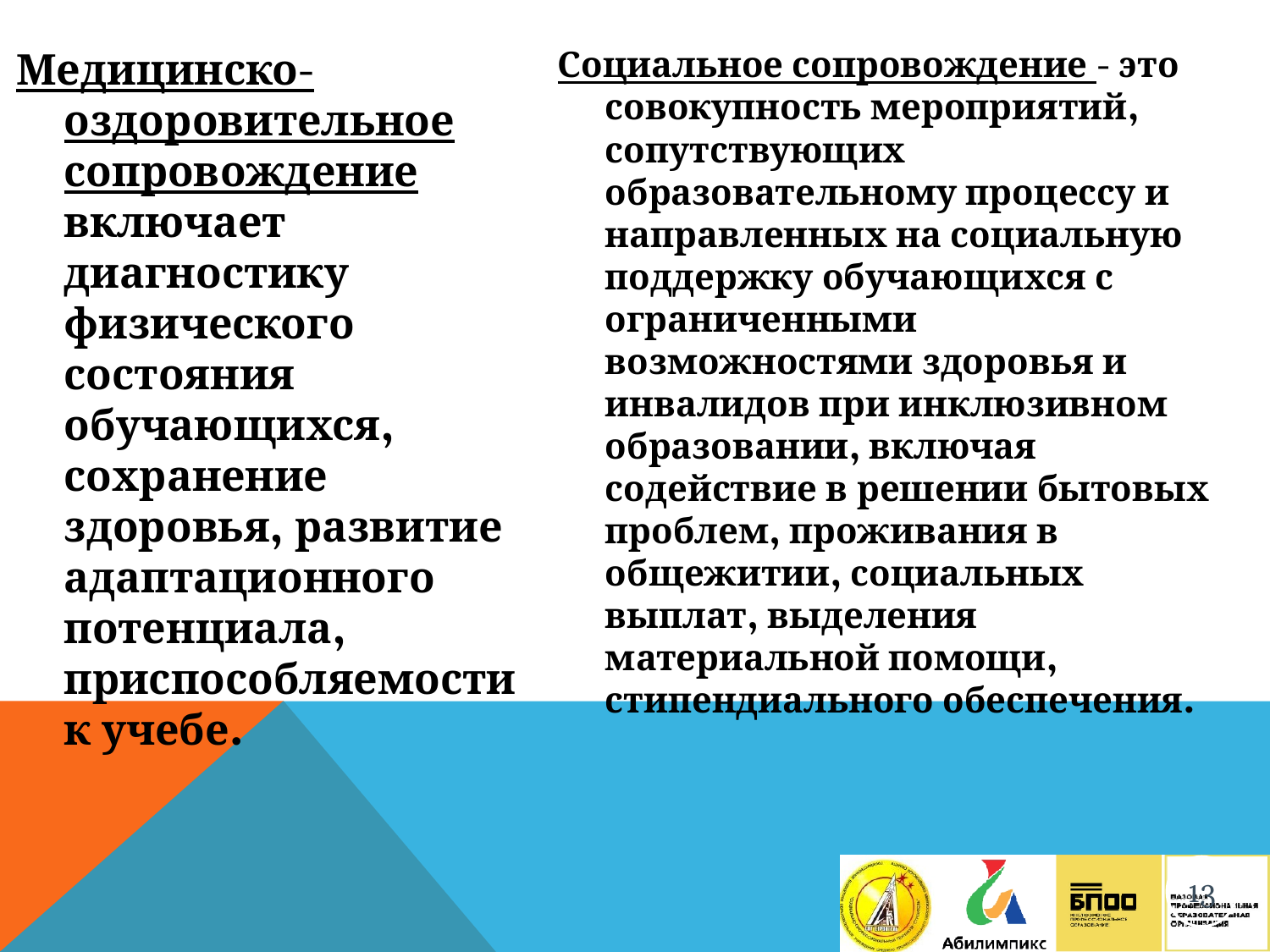

Медицинско-оздоровительное сопровождение включает диагностику физического состояния обучающихся, сохранение здоровья, развитие адаптационного потенциала, приспособляемости к учебе.
Социальное сопровождение - это совокупность мероприятий, сопутствующих образовательному процессу и направленных на социальную поддержку обучающихся с ограниченными возможностями здоровья и инвалидов при инклюзивном образовании, включая содействие в решении бытовых проблем, проживания в общежитии, социальных выплат, выделения материальной помощи, стипендиального обеспечения.

13